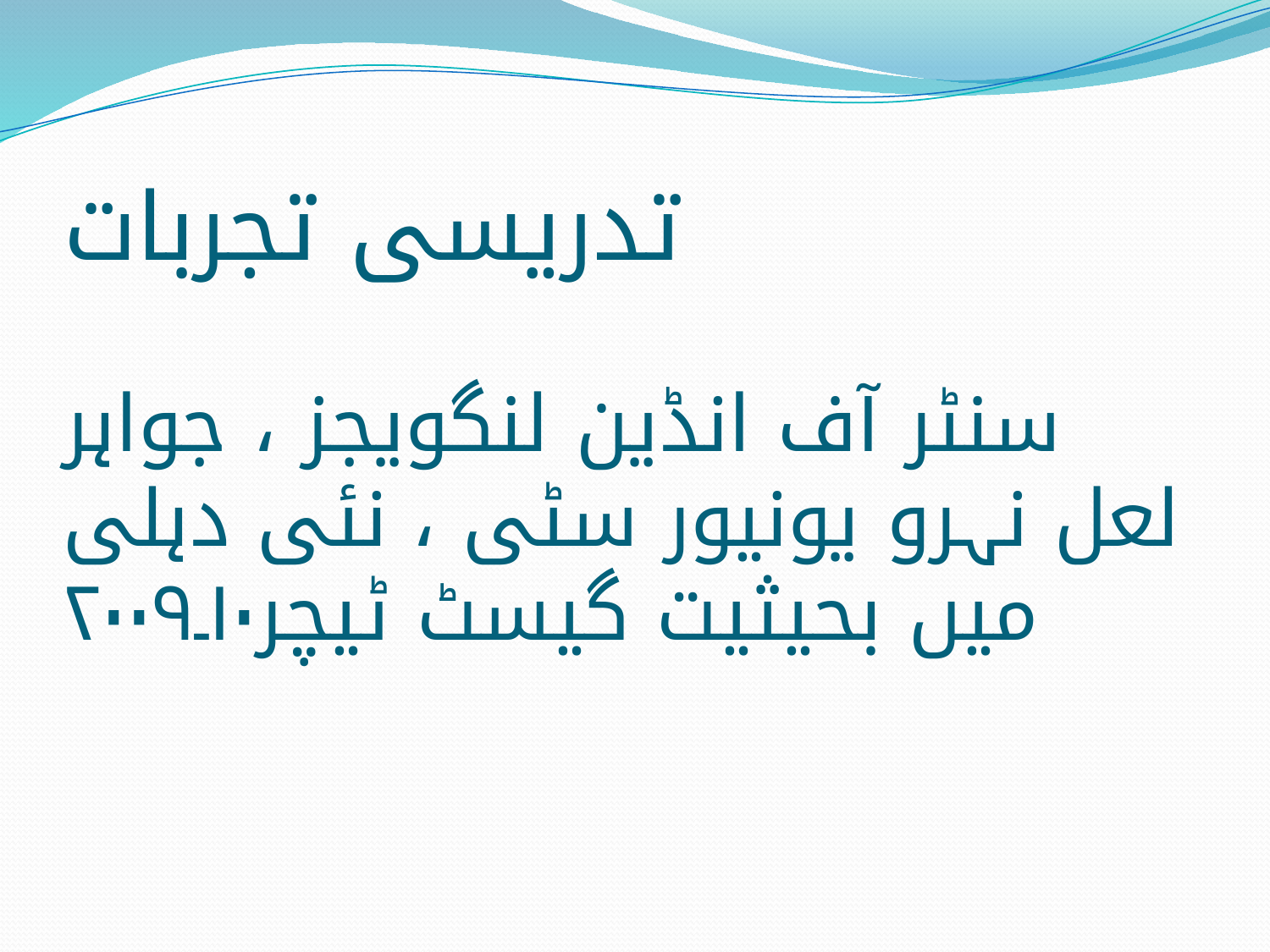

# تدریسی تجربات سنٹر آف انڈین لنگویجز ، جواہر لعل نہرو یونیور سٹی ، نئی دہلی میں بحیثیت گیسٹ ٹیچر۱۰۔۲۰۰۹